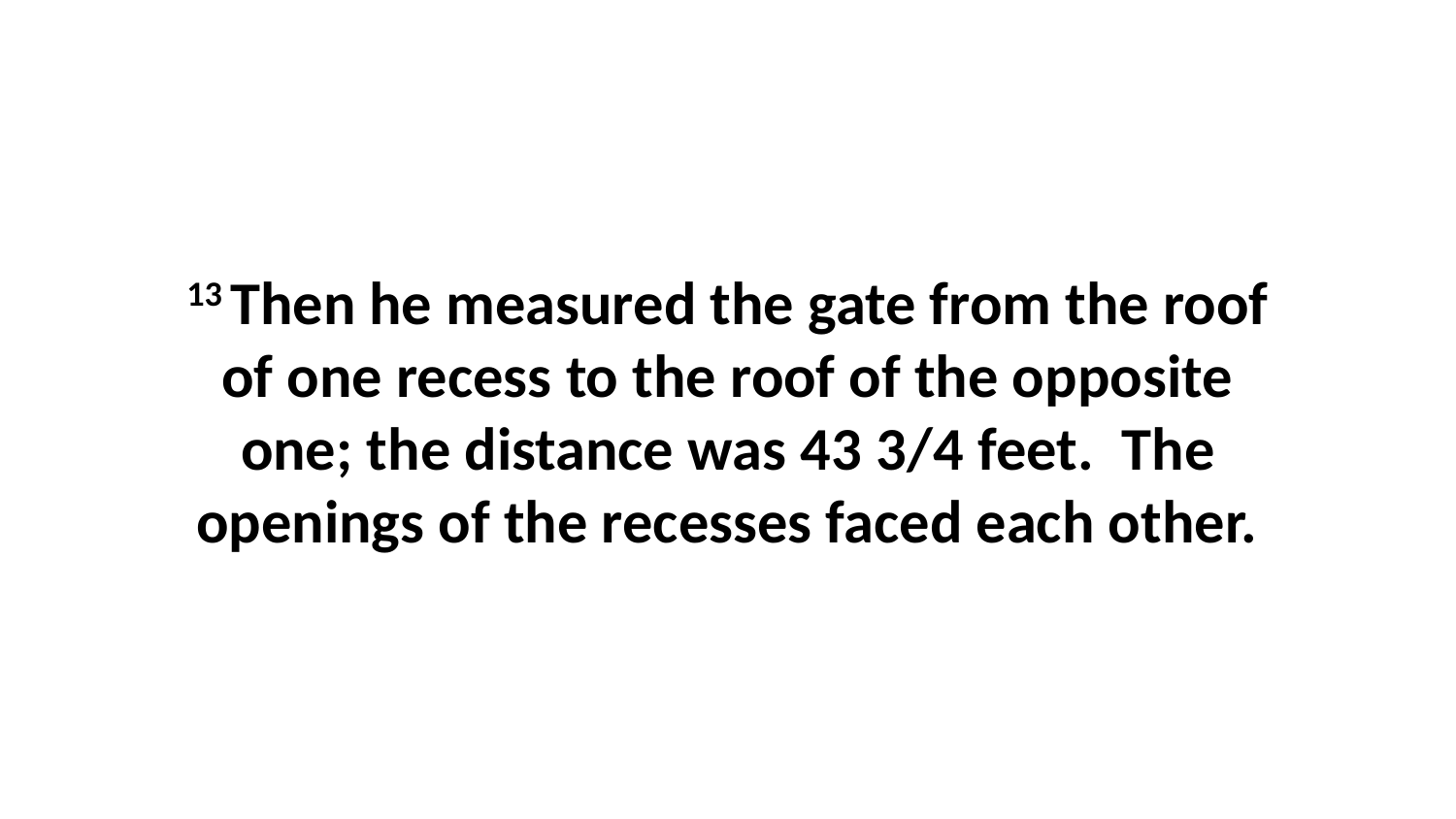

13 Then he measured the gate from the roof of one recess to the roof of the opposite one; the distance was 43 3/4 feet.  The openings of the recesses faced each other.